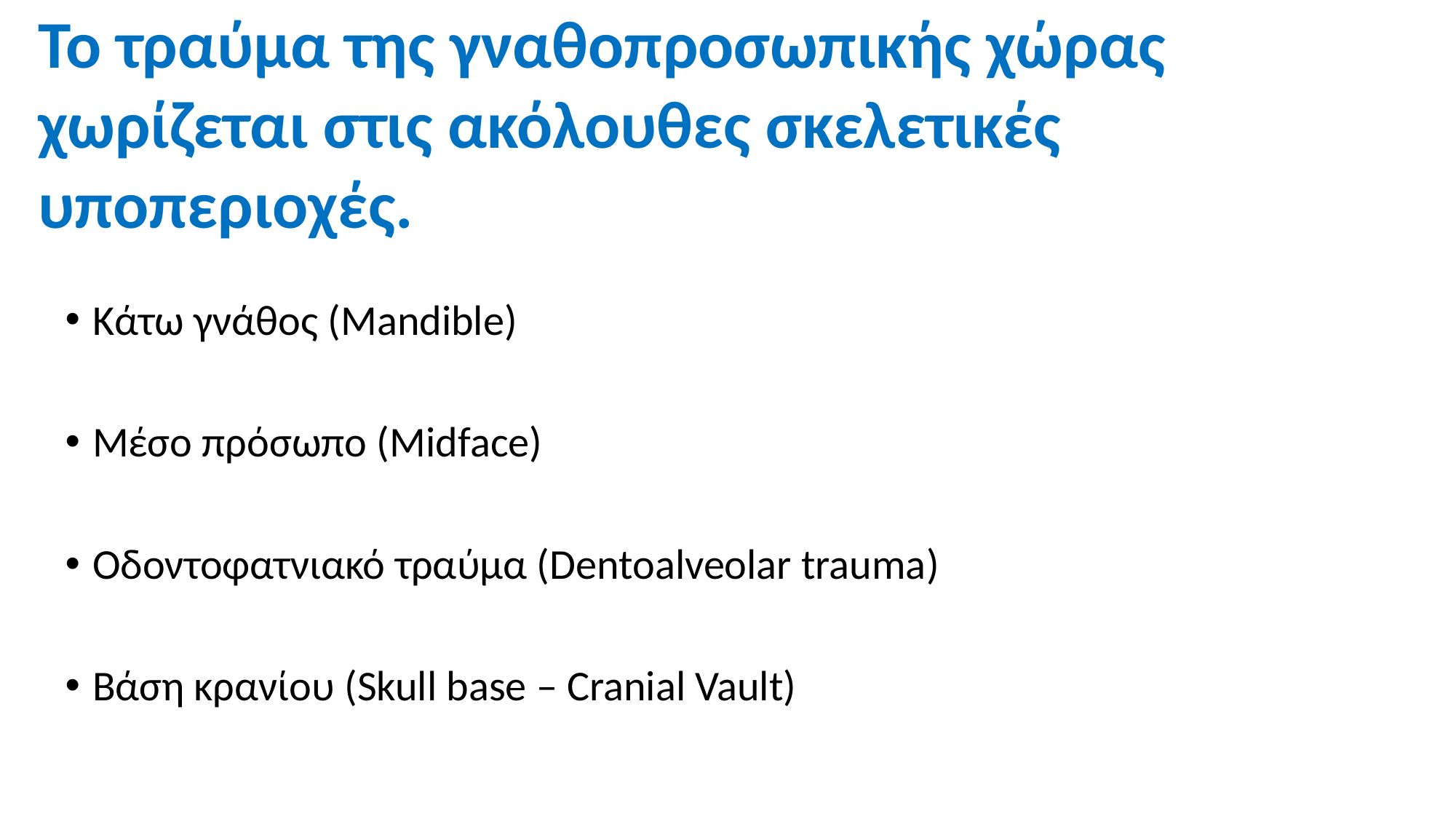

Το τραύμα της γναθοπροσωπικής χώρας χωρίζεται στις ακόλουθες σκελετικές υποπεριοχές.
Κάτω γνάθος (Mandible)

Μέσο πρόσωπο (Midface)

Οδοντοφατνιακό τραύμα (Dentoalveolar trauma)

Βάση κρανίου (Skull base – Cranial Vault)